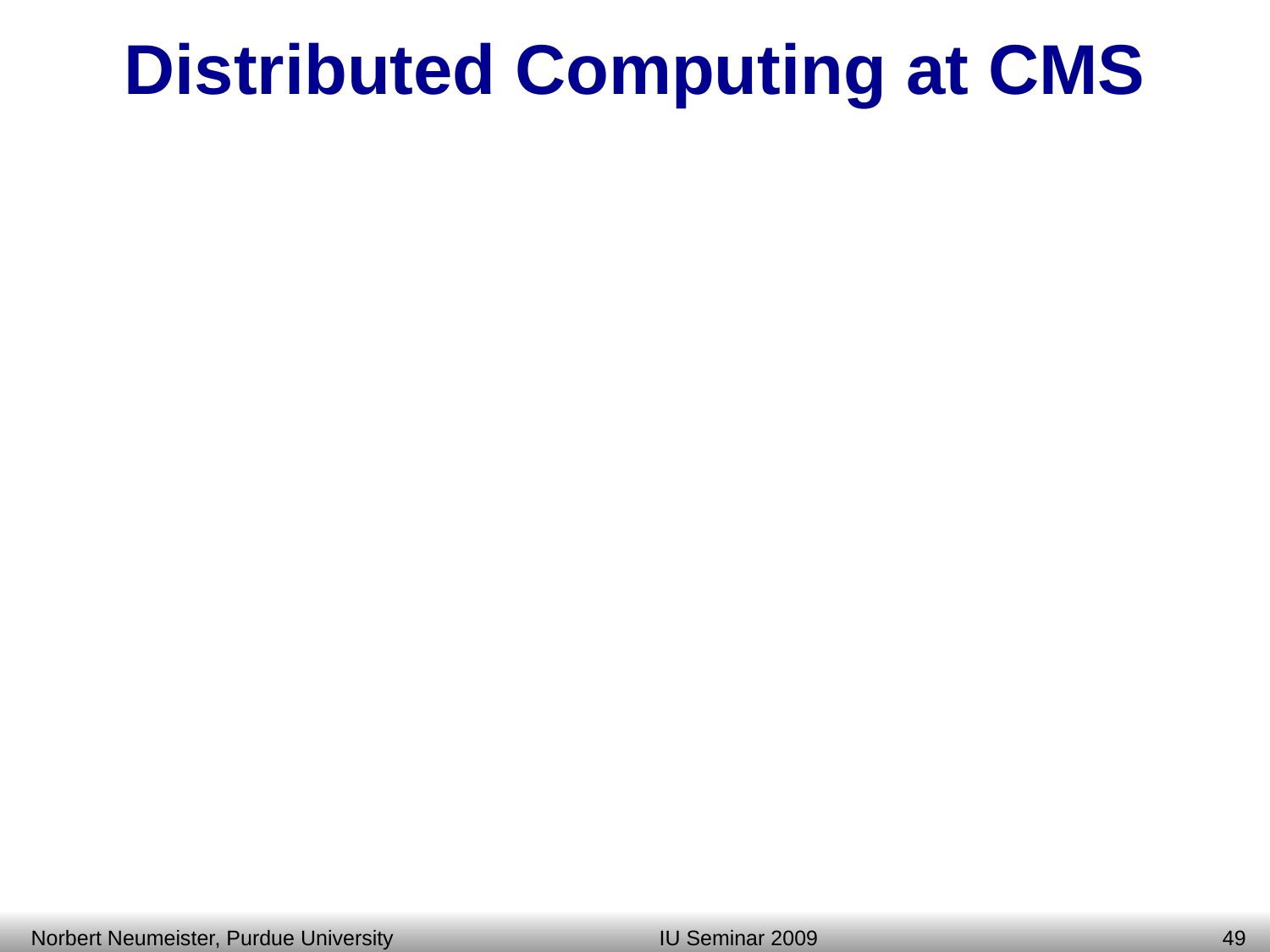

# Distributed Computing at CMS
The CMS computing system is highly distributed, by necessity and by design:
No single site has resources to handle necessary computing hardware
Networks and Grid middleware make distributed computing possible
Can take advantage of resources/expertise at individual institutes, and get “buy-in” from local regions.
CMS is going with a “tiered” system:
Tier-0 (= CERN): first-pass reconstruction, archiving -- keep up with the incoming data!
At most one Tier-1 facility per country (FNAL in US): archive part of the data, re-reconstruction with improved software, high-volume data skims, archiving of simulation.
Norbert Neumeister, Purdue University
IU Seminar 2009
49